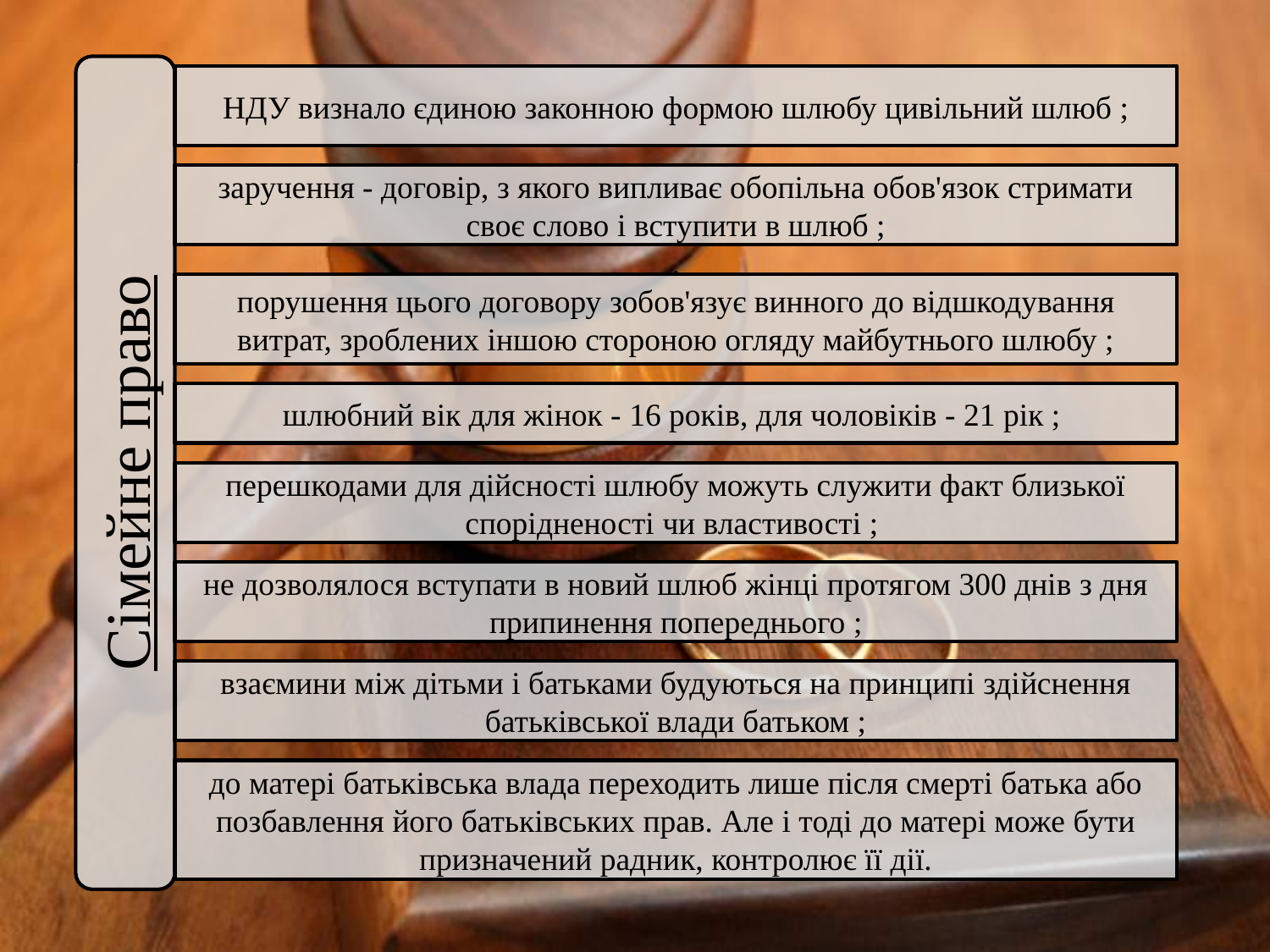

НДУ визнало єдиною законною формою шлюбу цивільний шлюб ;
заручення - договір, з якого випливає обопільна обов'язок стримати своє слово і вступити в шлюб ;
.
порушення цього договору зобов'язує винного до відшкодування витрат, зроблених іншою стороною огляду майбутнього шлюбу ;

шлюбний вік для жінок - 16 років, для чоловіків - 21 рік ;
Сімейне право
перешкодами для дійсності шлюбу можуть служити факт близької спорідненості чи властивості ;
не дозволялося вступати в новий шлюб жінці протягом 300 днів з дня припинення попереднього ;
взаємини між дітьми і батьками будуються на принципі здійснення батьківської влади батьком ;
до матері батьківська влада переходить лише після смерті батька або позбавлення його батьківських прав. Але і тоді до матері може бути призначений радник, контролює її дії.